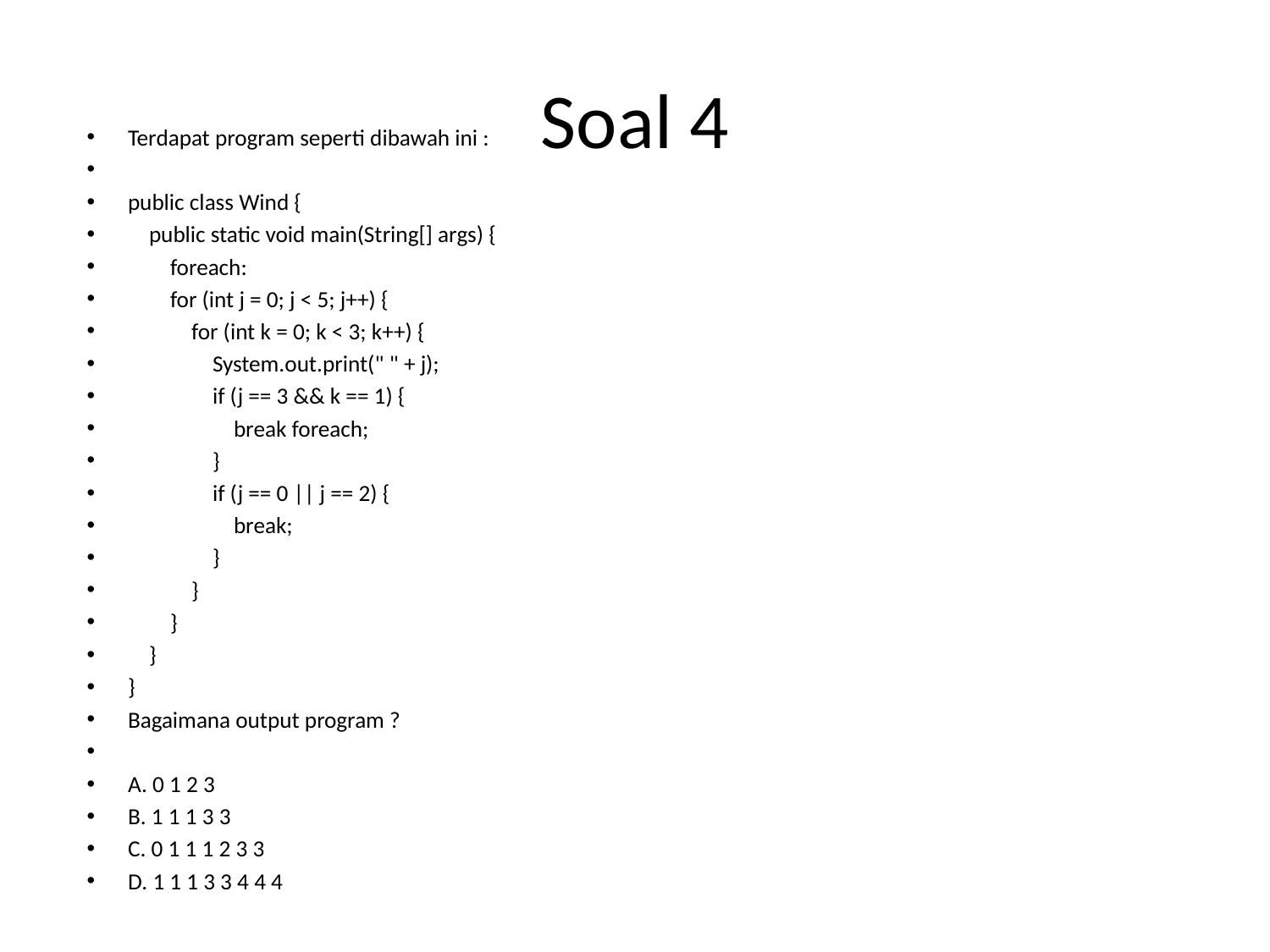

# Soal 4
Terdapat program seperti dibawah ini :

public class Wind {
    public static void main(String[] args) {
        foreach:
        for (int j = 0; j < 5; j++) {
            for (int k = 0; k < 3; k++) {
                System.out.print(" " + j);
                if (j == 3 && k == 1) {
                    break foreach;
                }
                if (j == 0 || j == 2) {
                    break;
                }
            }
        }
    }
}
Bagaimana output program ?

A. 0 1 2 3
B. 1 1 1 3 3
C. 0 1 1 1 2 3 3
D. 1 1 1 3 3 4 4 4